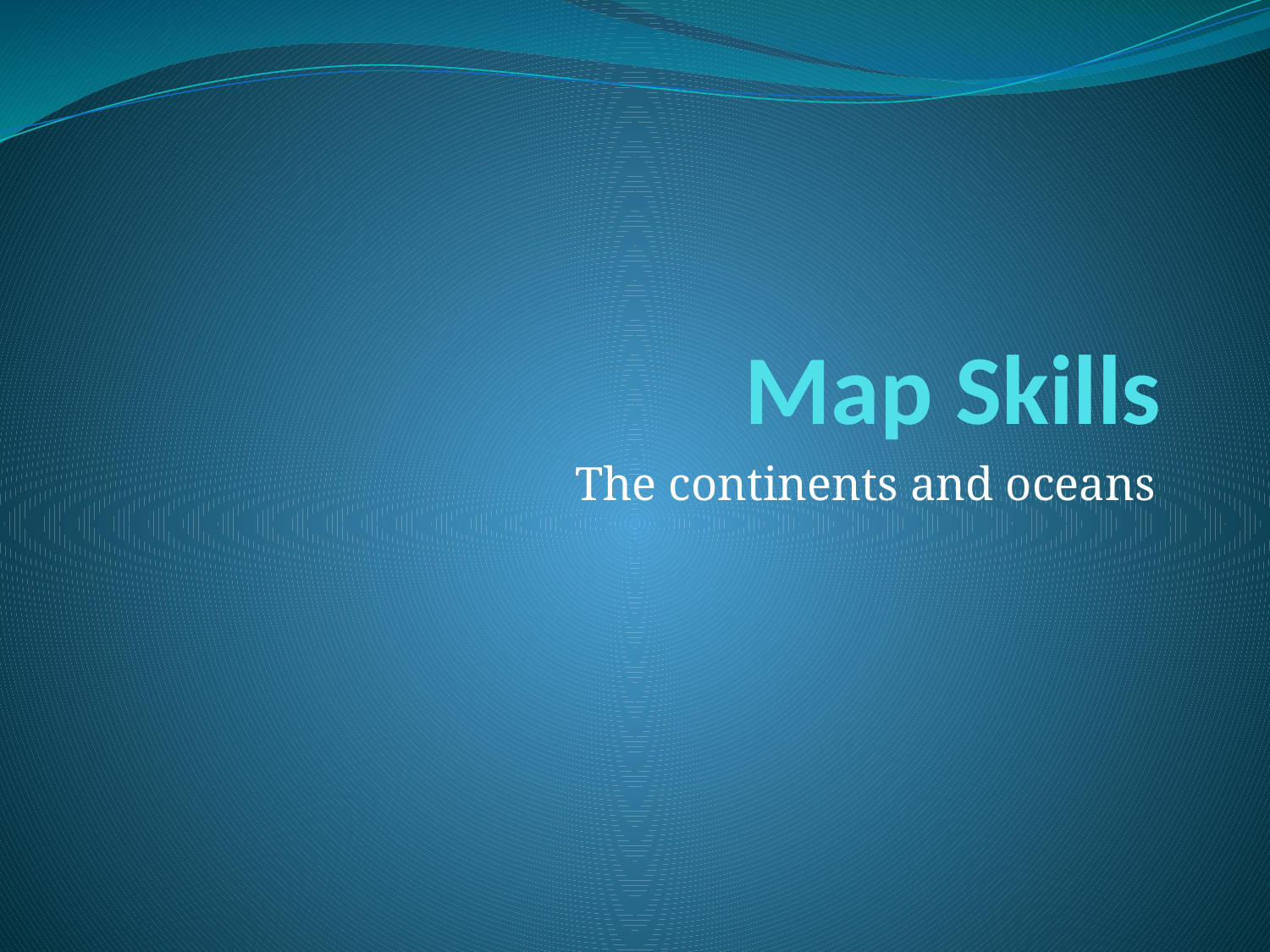

# Map Skills
The continents and oceans